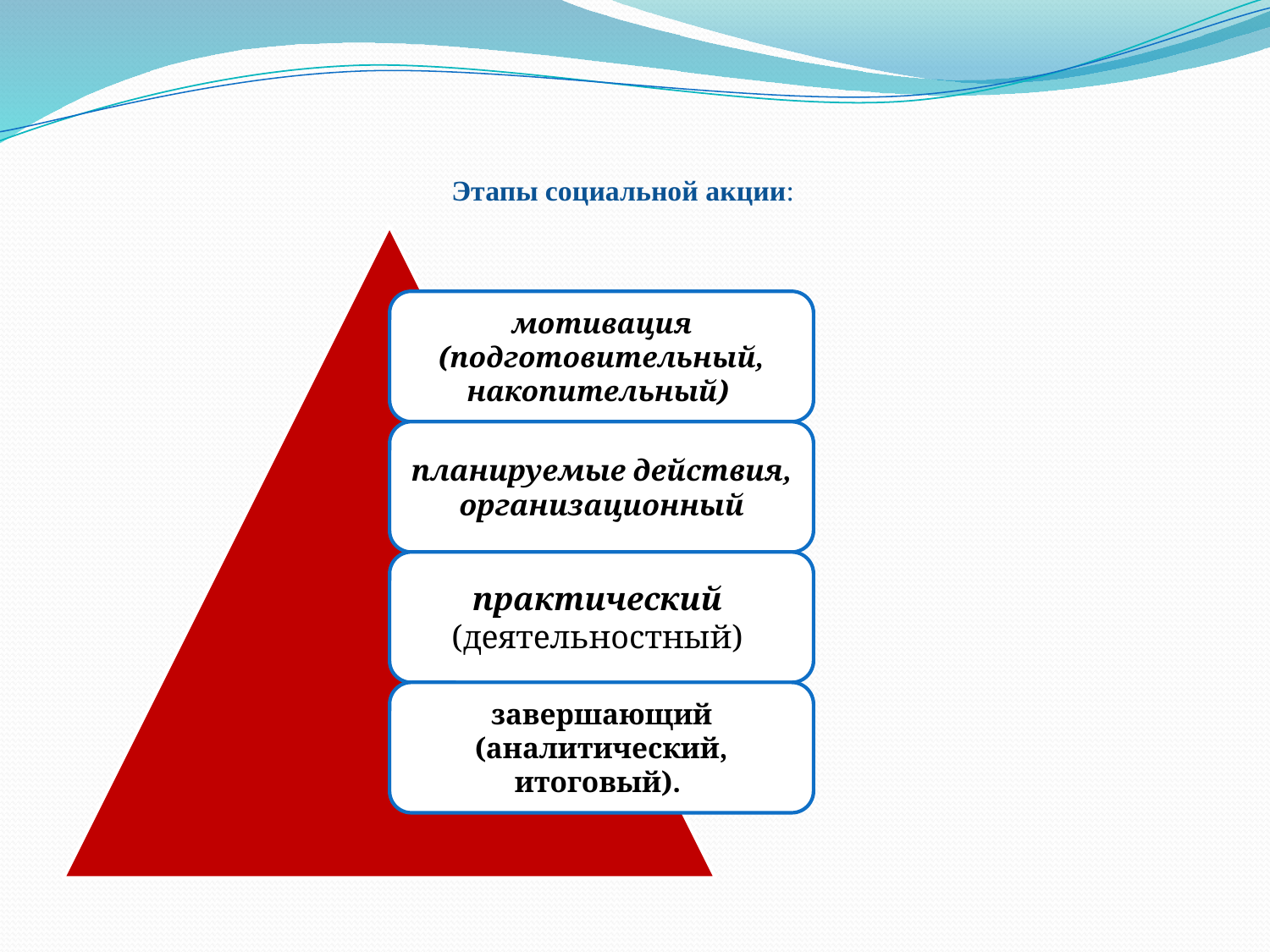

# Этапы социальной акции:
мотивация (подготовительный, накопительный)
планируемые действия, организационный
завершающий (аналитический, итоговый).
практический
(деятельностный)